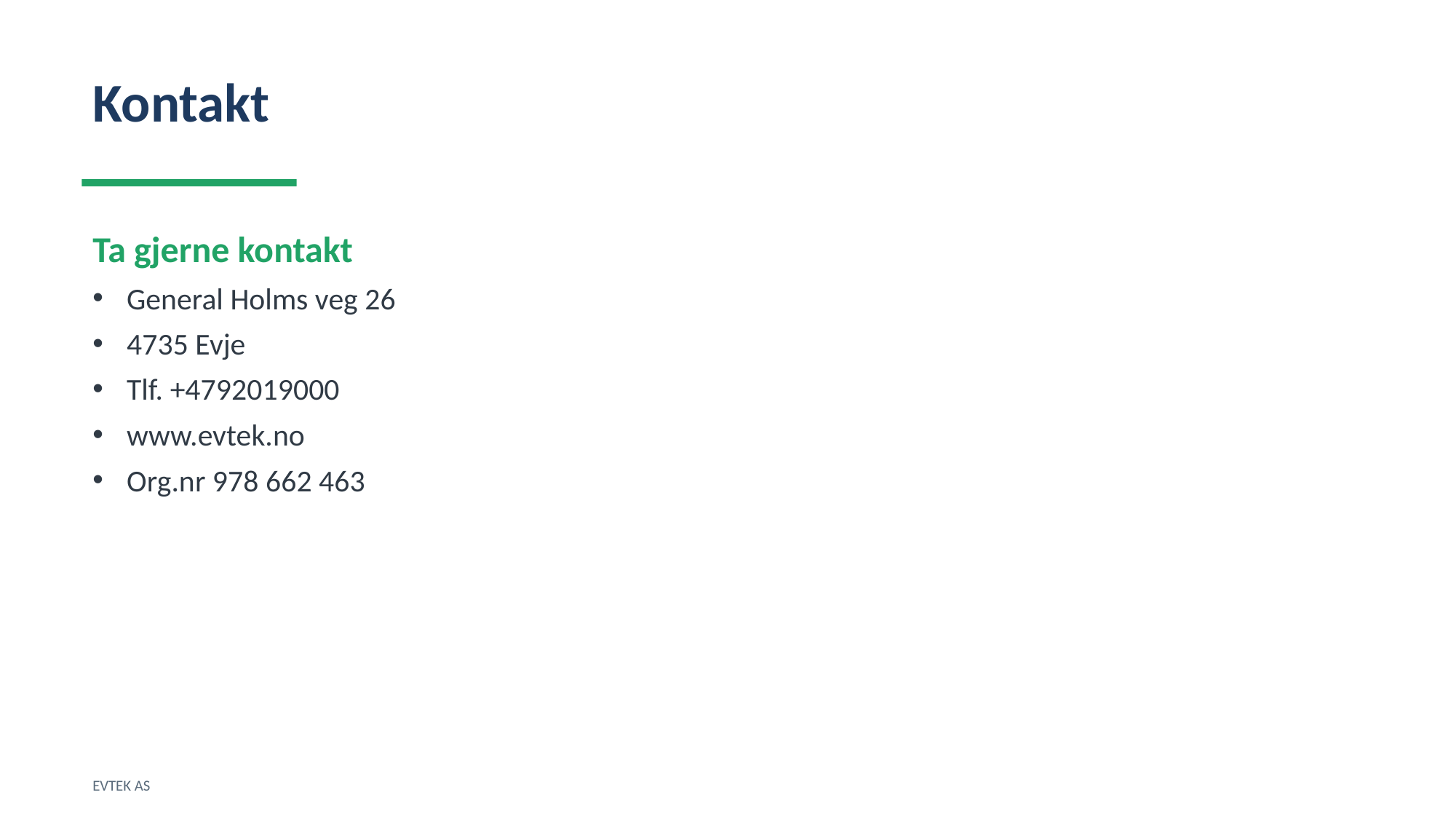

Kontakt

Ta gjerne kontakt
General Holms veg 26
4735 Evje
Tlf. +4792019000
www.evtek.no
Org.nr 978 662 463
EVTEK AS